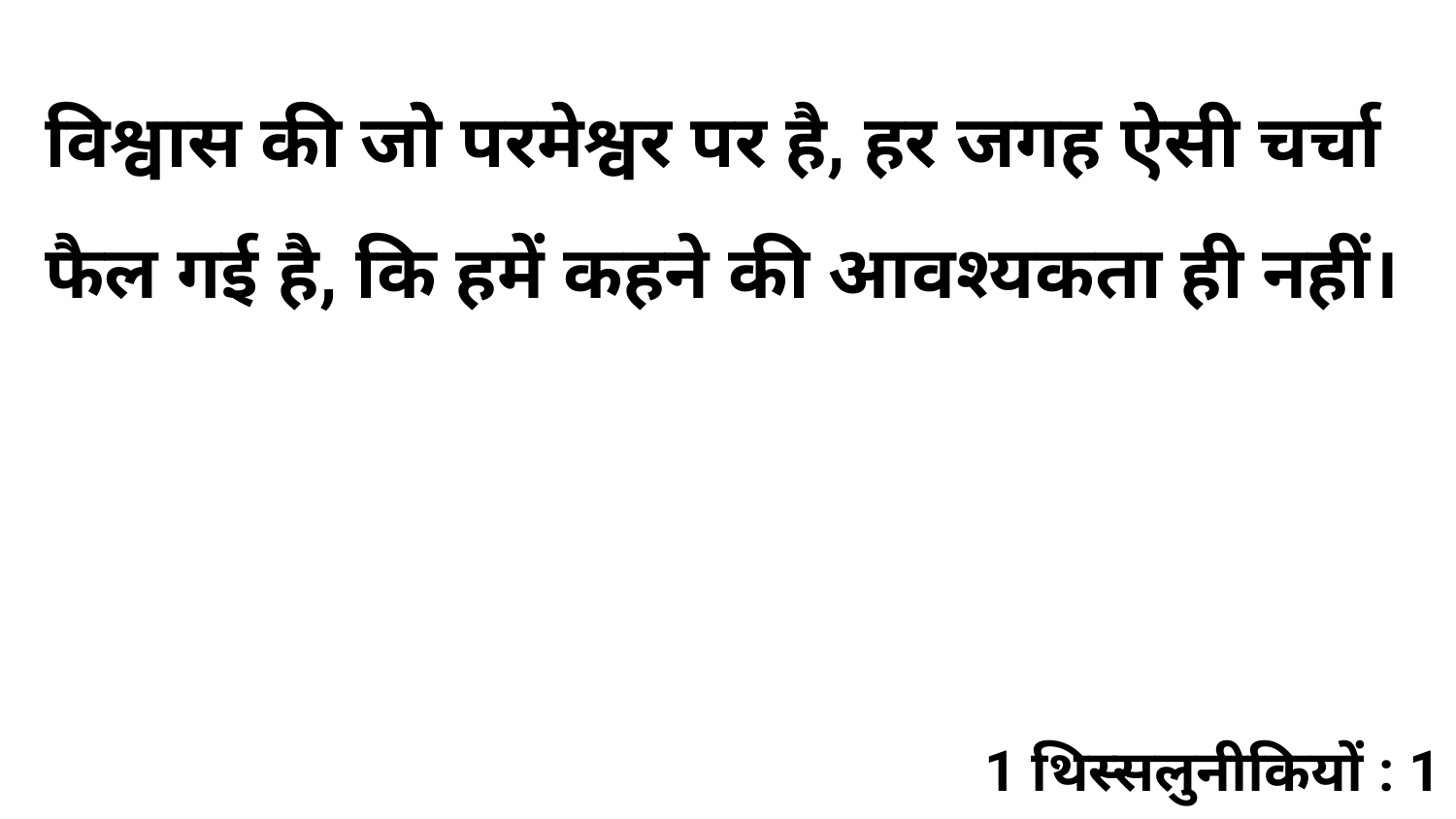

विश्वास की जो परमेश्वर पर है, हर जगह ऐसी चर्चा फैल गई है, कि हमें कहने की आवश्यकता ही नहीं।
1 थिस्सलुनीकियों : 1